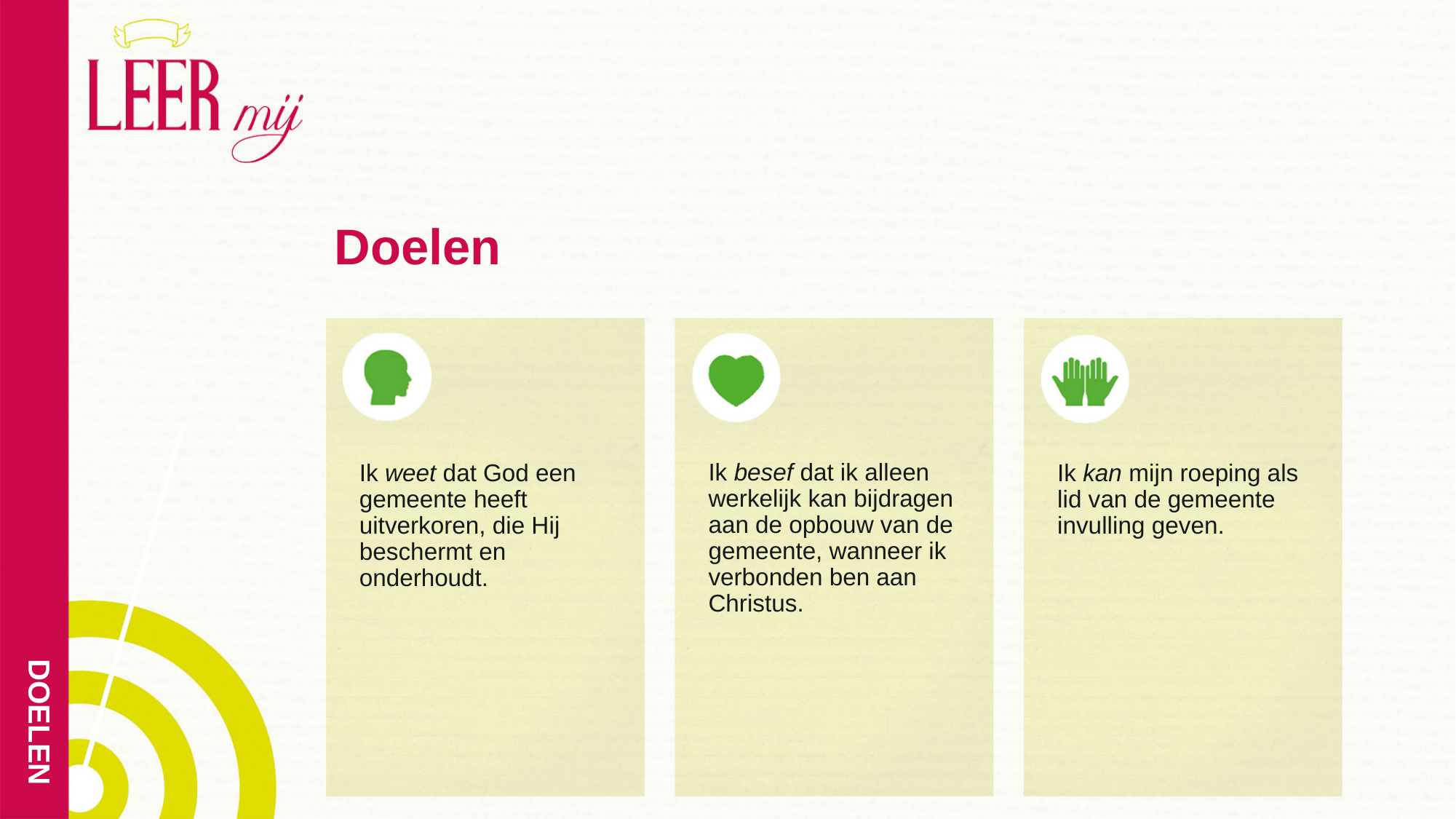

# Doelen

Ik besef dat ik alleen werkelijk kan bijdragen aan de opbouw van de gemeente, wanneer ik verbonden ben aan Christus.

Ik weet dat God een gemeente heeft uitverkoren, die Hij beschermt en onderhoudt.
Ik kan mijn roeping als lid van de gemeente invulling geven.